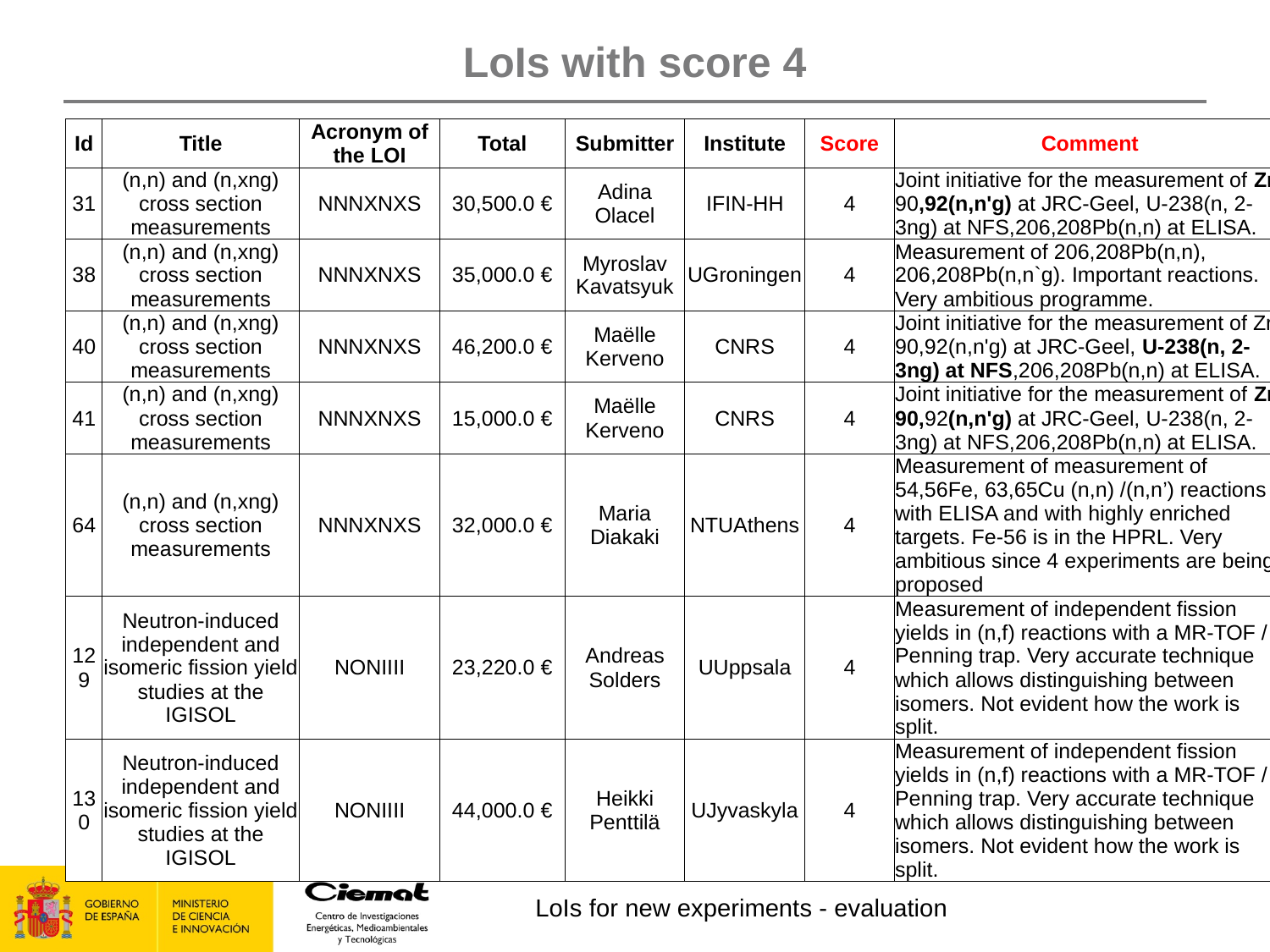

# LoIs with score 4
| Id | Title | Acronym of the LOI | Total | Submitter | Institute | Score | Comment |
| --- | --- | --- | --- | --- | --- | --- | --- |
| 31 | (n,n) and (n,xng) cross section measurements | NNNXNXS | 30,500.0 € | Adina Olacel | IFIN-HH | 4 | Joint initiative for the measurement of Zr-90,92(n,n'g) at JRC-Geel, U-238(n, 2-3ng) at NFS,206,208Pb(n,n) at ELISA. |
| 38 | (n,n) and (n,xng) cross section measurements | NNNXNXS | 35,000.0 € | Myroslav Kavatsyuk | UGroningen | 4 | Measurement of 206,208Pb(n,n), 206,208Pb(n,n`g). Important reactions. Very ambitious programme. |
| 40 | (n,n) and (n,xng) cross section measurements | NNNXNXS | 46,200.0 € | Maëlle Kerveno | CNRS | 4 | Joint initiative for the measurement of Zr-90,92(n,n'g) at JRC-Geel, U-238(n, 2-3ng) at NFS,206,208Pb(n,n) at ELISA. |
| 41 | (n,n) and (n,xng) cross section measurements | NNNXNXS | 15,000.0 € | Maëlle Kerveno | CNRS | 4 | Joint initiative for the measurement of Zr-90,92(n,n'g) at JRC-Geel, U-238(n, 2-3ng) at NFS,206,208Pb(n,n) at ELISA. |
| 64 | (n,n) and (n,xng) cross section measurements | NNNXNXS | 32,000.0 € | Maria Diakaki | NTUAthens | 4 | Measurement of measurement of 54,56Fe, 63,65Cu (n,n) /(n,n’) reactions with ELISA and with highly enriched targets. Fe-56 is in the HPRL. Very ambitious since 4 experiments are being proposed |
| 129 | Neutron-induced independent and isomeric fission yield studies at the IGISOL | NONIIII | 23,220.0 € | Andreas Solders | UUppsala | 4 | Measurement of independent fission yields in (n,f) reactions with a MR-TOF / Penning trap. Very accurate technique which allows distinguishing between isomers. Not evident how the work is split. |
| 130 | Neutron-induced independent and isomeric fission yield studies at the IGISOL | NONIIII | 44,000.0 € | Heikki Penttilä | UJyvaskyla | 4 | Measurement of independent fission yields in (n,f) reactions with a MR-TOF / Penning trap. Very accurate technique which allows distinguishing between isomers. Not evident how the work is split. |